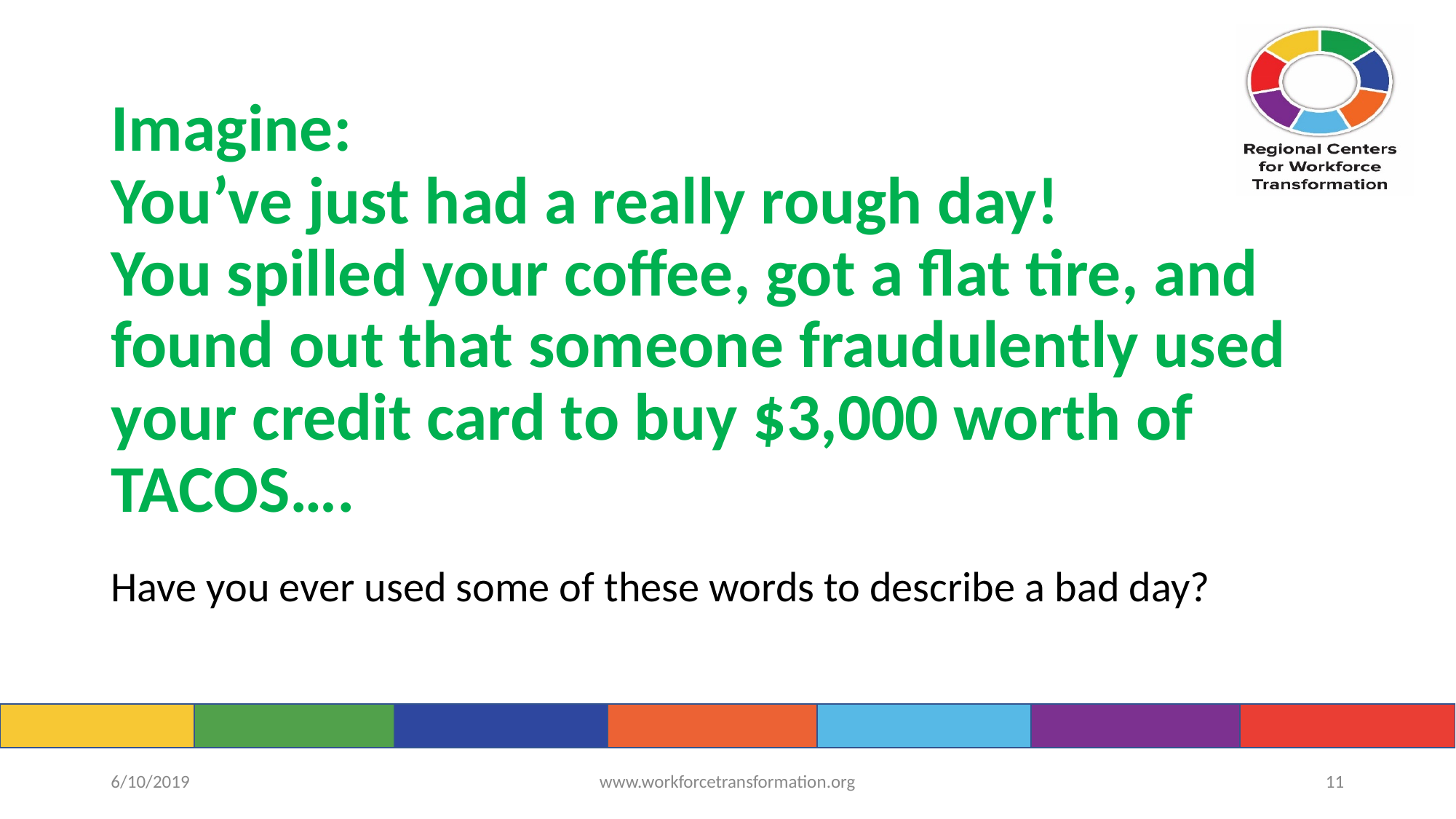

Imagine:
You’ve just had a really rough day!
You spilled your coffee, got a flat tire, and found out that someone fraudulently used your credit card to buy $3,000 worth of TACOS….
Have you ever used some of these words to describe a bad day?
6/10/2019
www.workforcetransformation.org
11